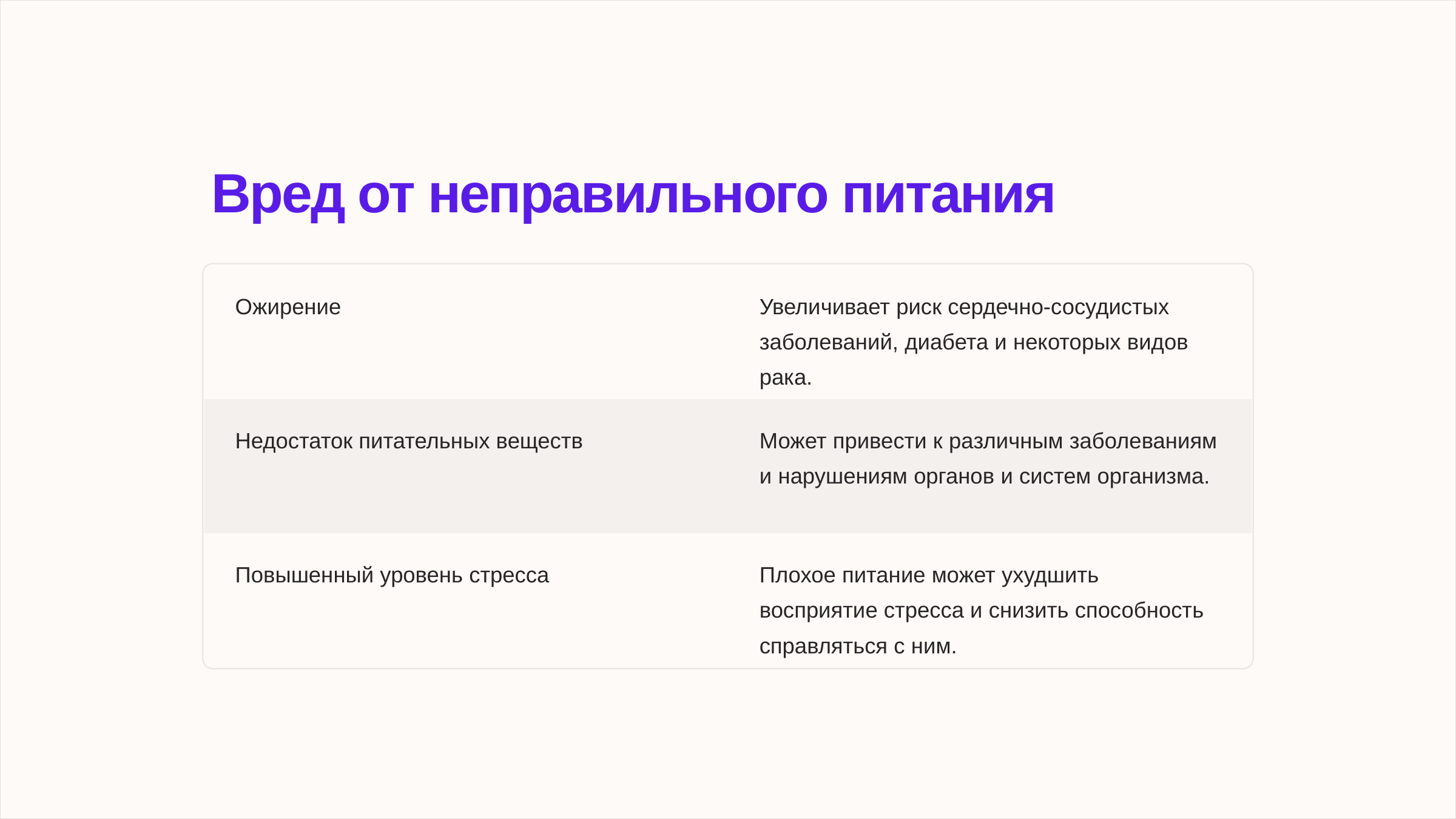

Вред от неправильного питания

Ожирение
Увеличивает риск сердечно-сосудистых заболеваний, диабета и некоторых видов рака.

Недостаток питательных веществ
Может привести к различным заболеваниям и нарушениям органов и систем организма.

Повышенный уровень стресса
Плохое питание может ухудшить восприятие стресса и снизить способность справляться с ним.